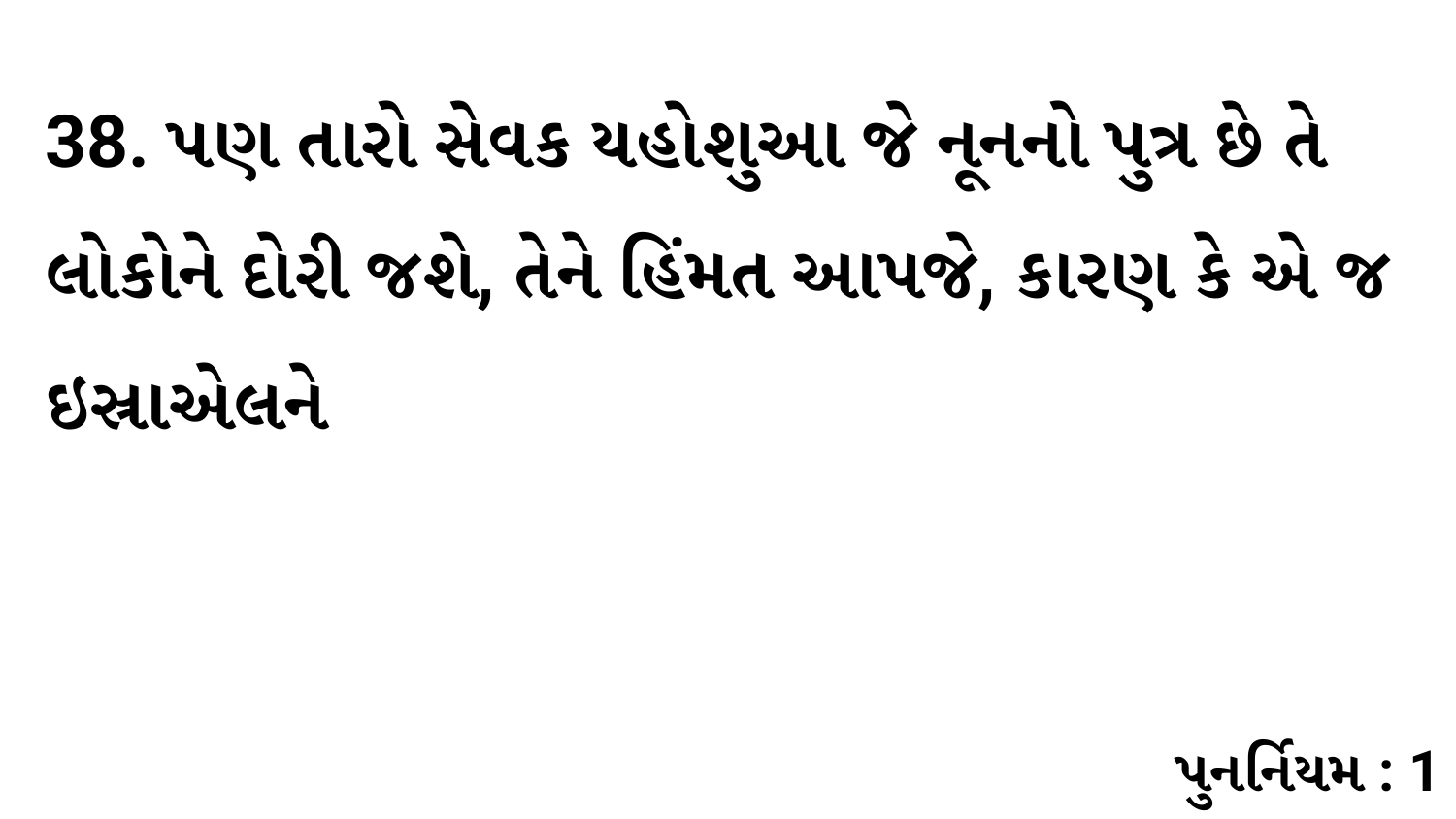

38. પણ તારો સેવક યહોશુઆ જે નૂનનો પુત્ર છે તે લોકોને દોરી જશે, તેને હિંમત આપજે, કારણ કે એ જ ઇસ્રાએલને
પુનર્નિયમ : 1